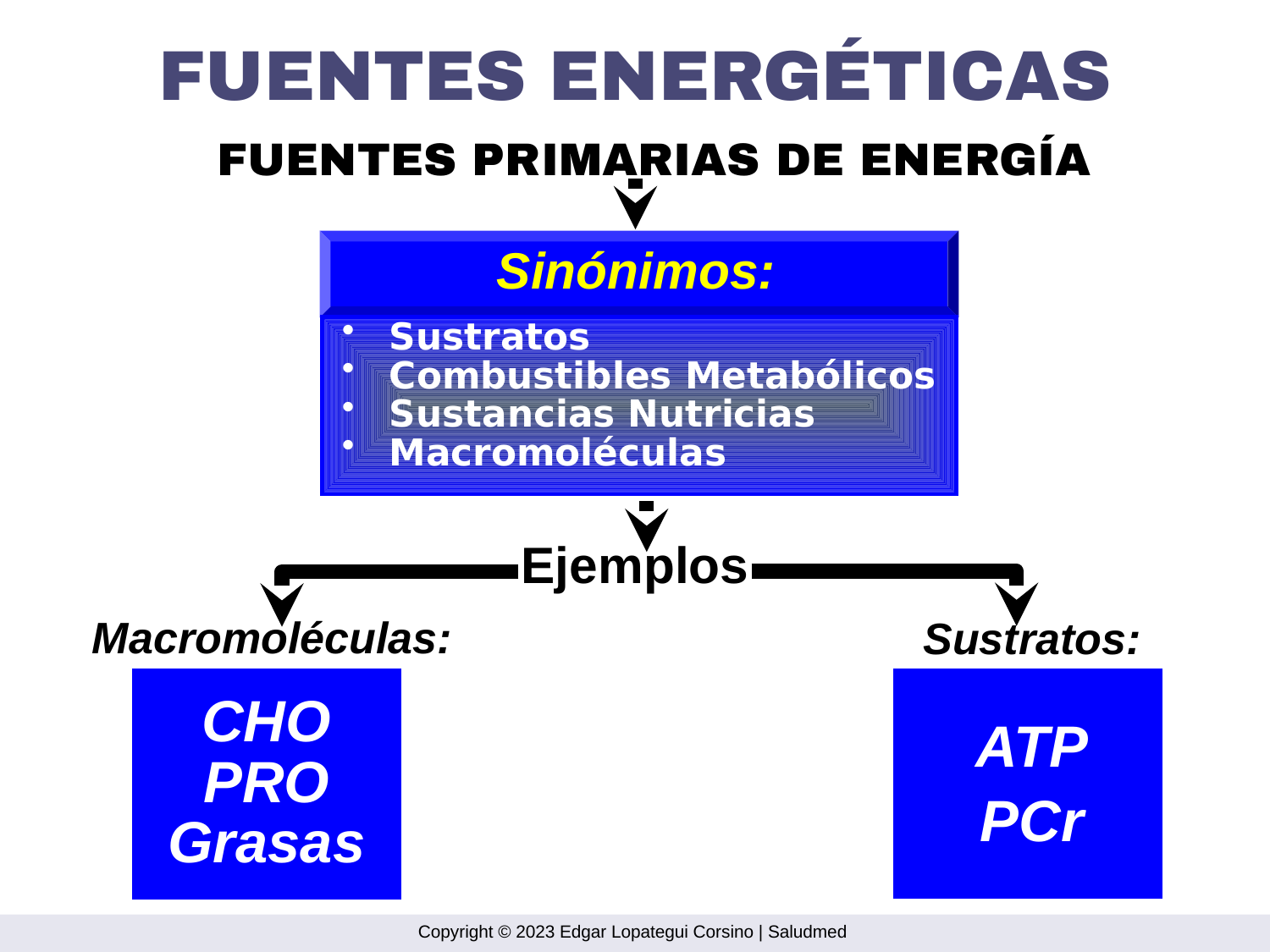

FUENTES ENERGÉTICAS
FUENTES PRIMARIAS DE ENERGÍA

Sinónimos:

Sustratos
Combustibles Metabólicos
Sustancias Nutricias
Macromoléculas

Ejemplos

Macromoléculas:
Sustratos:

CHO
PRO
Grasas
ATP
PCr